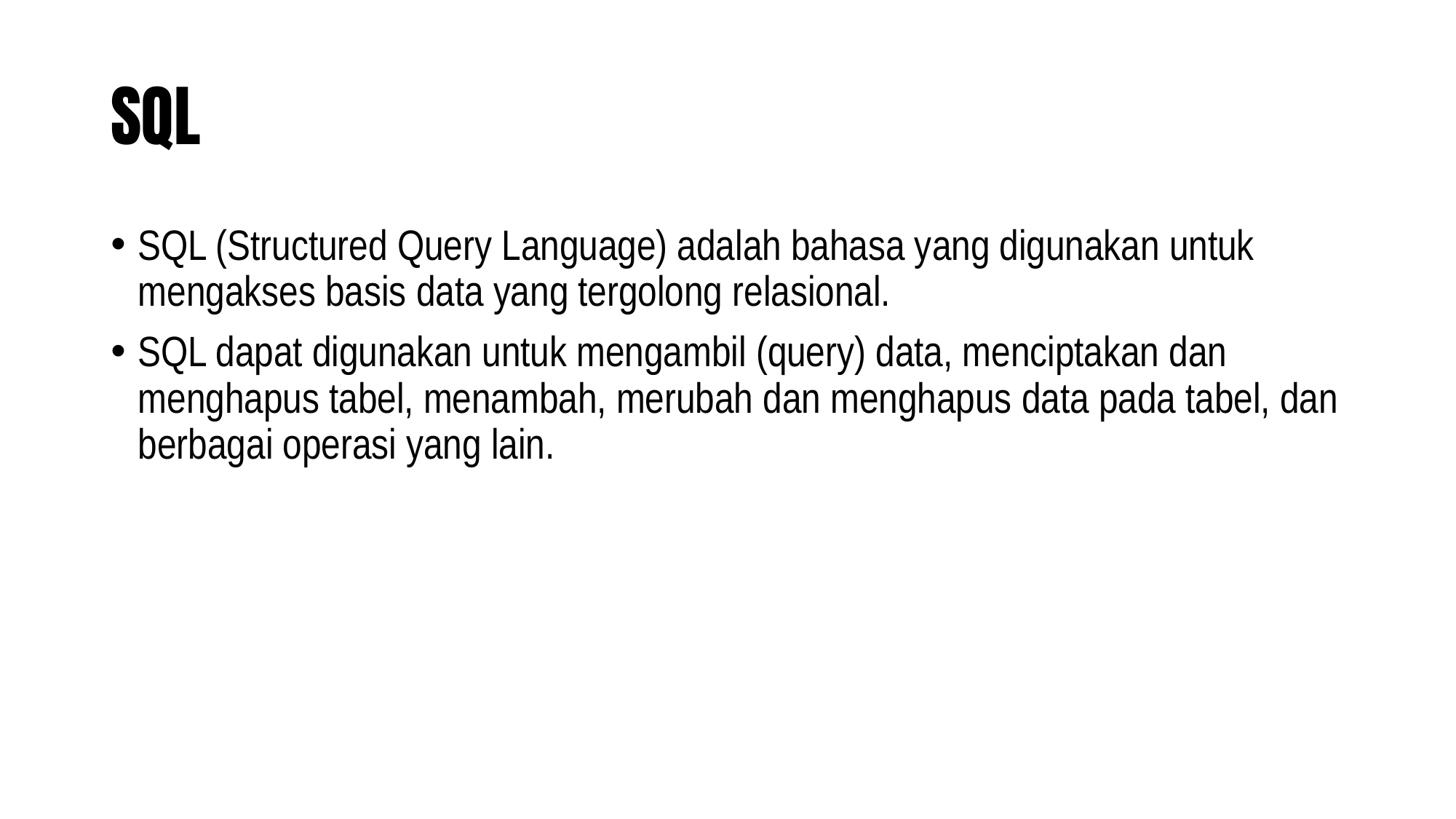

# SQL
SQL (Structured Query Language) adalah bahasa yang digunakan untuk mengakses basis data yang tergolong relasional.
SQL dapat digunakan untuk mengambil (query) data, menciptakan dan menghapus tabel, menambah, merubah dan menghapus data pada tabel, dan berbagai operasi yang lain.